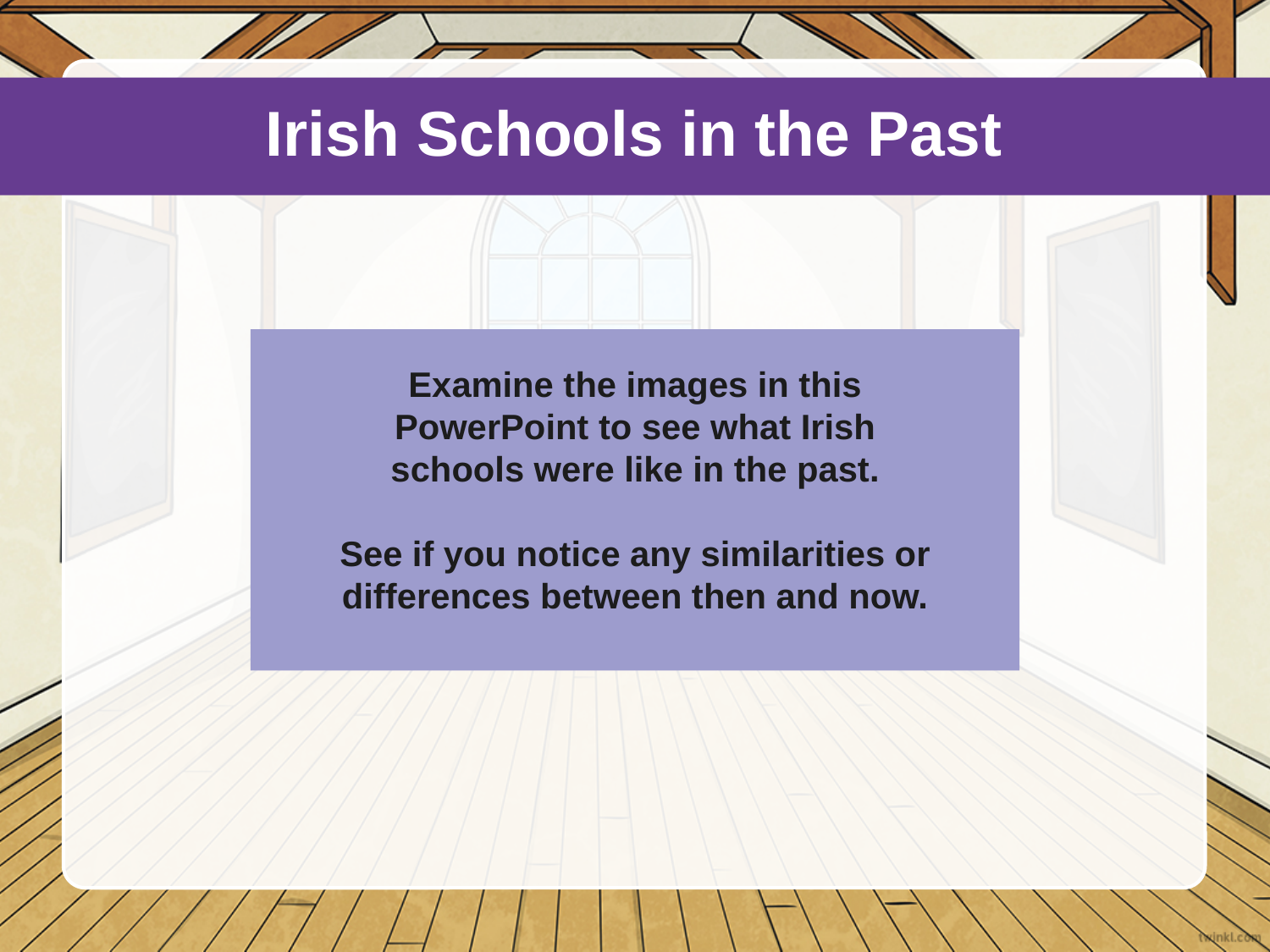

# Irish Schools in the Past

Examine the images in this PowerPoint to see what Irish schools were like in the past.

See if you notice any similarities or differences between then and now.